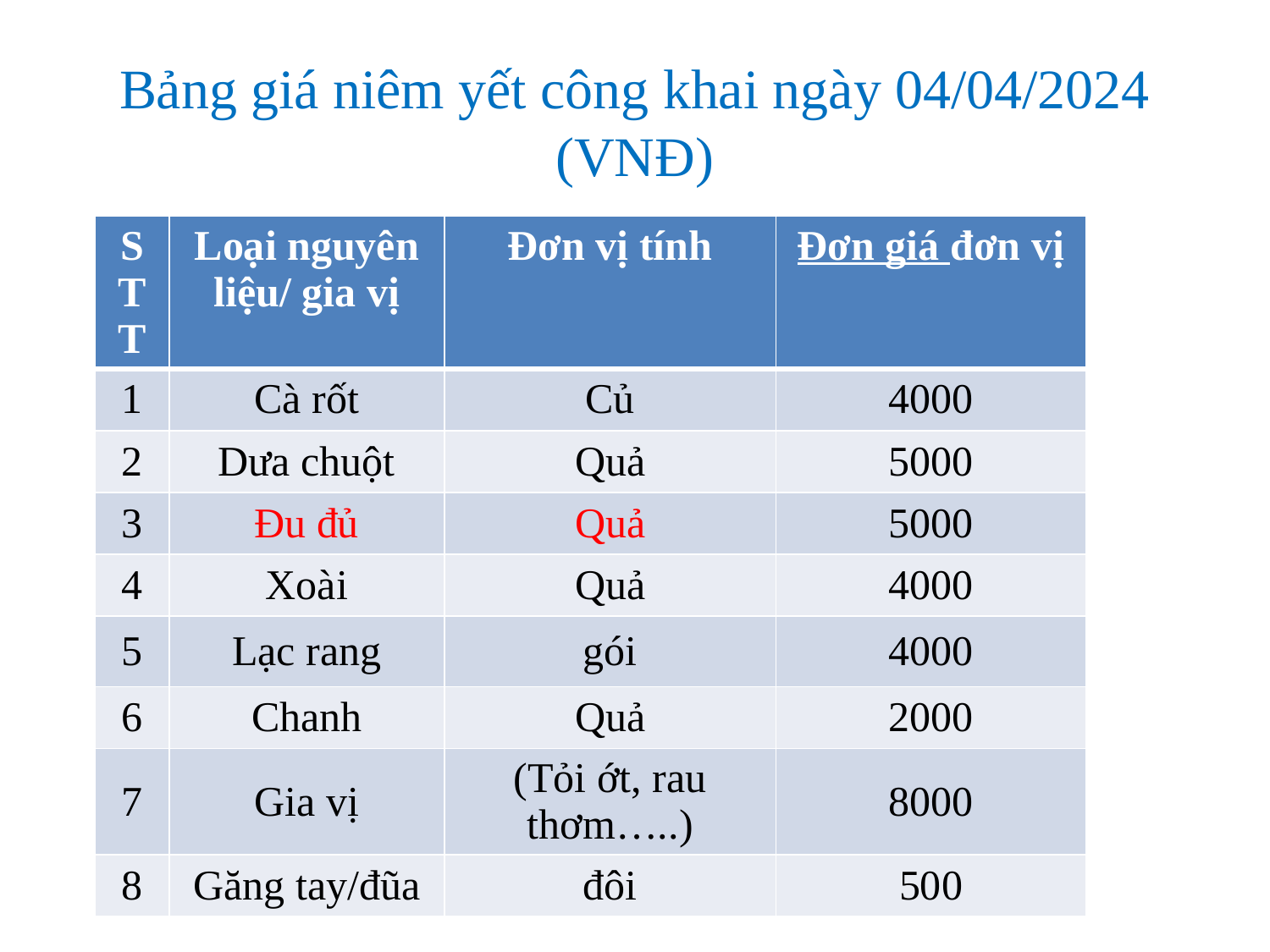

# Bảng giá niêm yết công khai ngày 04/04/2024 (VNĐ)
| STT | Loại nguyên liệu/ gia vị | Đơn vị tính | Đơn giá đơn vị |
| --- | --- | --- | --- |
| 1 | Cà rốt | Củ | 4000 |
| 2 | Dưa chuột | Quả | 5000 |
| 3 | Đu đủ | Quả | 5000 |
| 4 | Xoài | Quả | 4000 |
| 5 | Lạc rang | gói | 4000 |
| 6 | Chanh | Quả | 2000 |
| 7 | Gia vị | (Tỏi ớt, rau thơm…..) | 8000 |
| 8 | Găng tay/đũa | đôi | 500 |